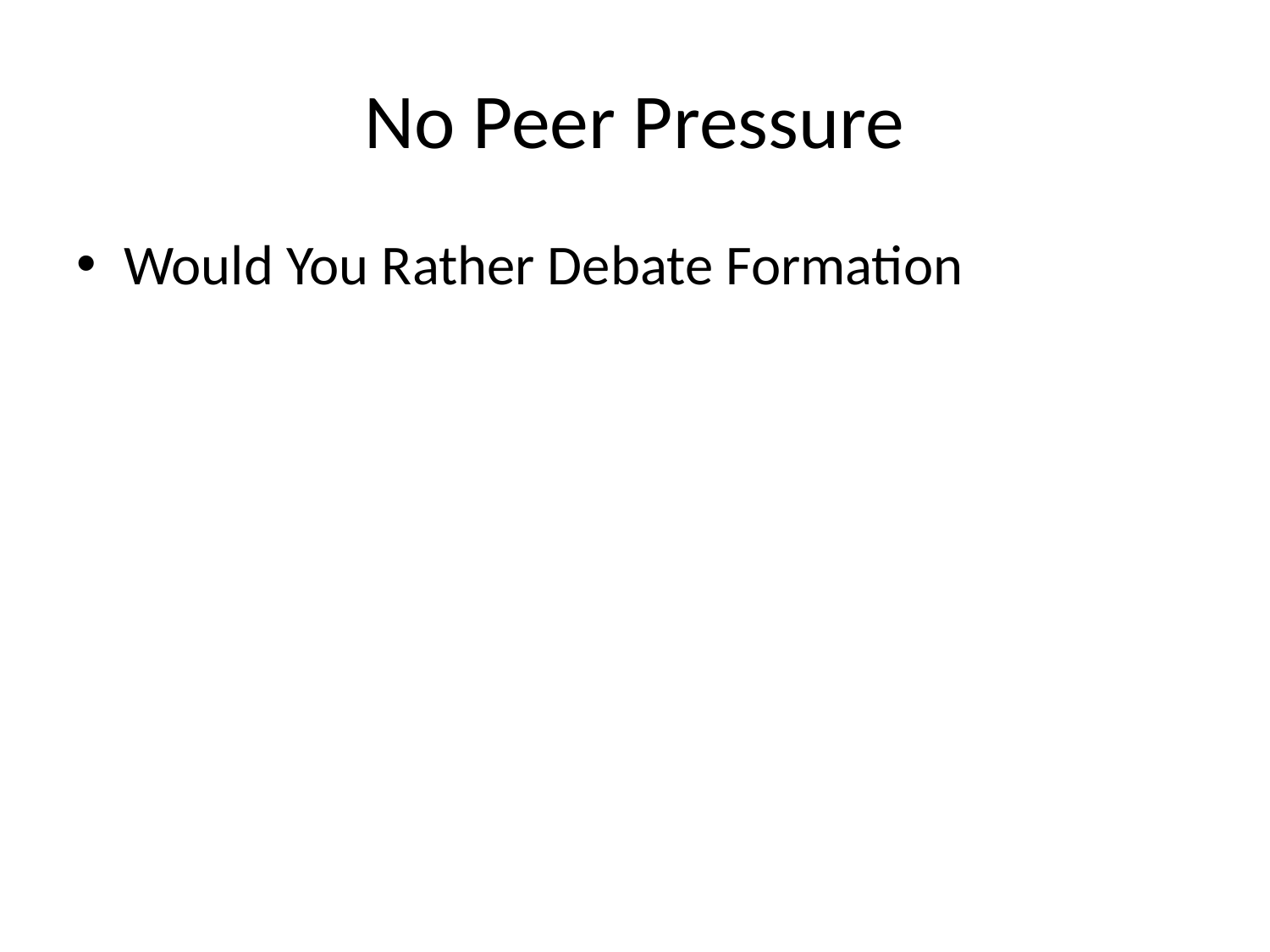

# No Peer Pressure
Would You Rather Debate Formation